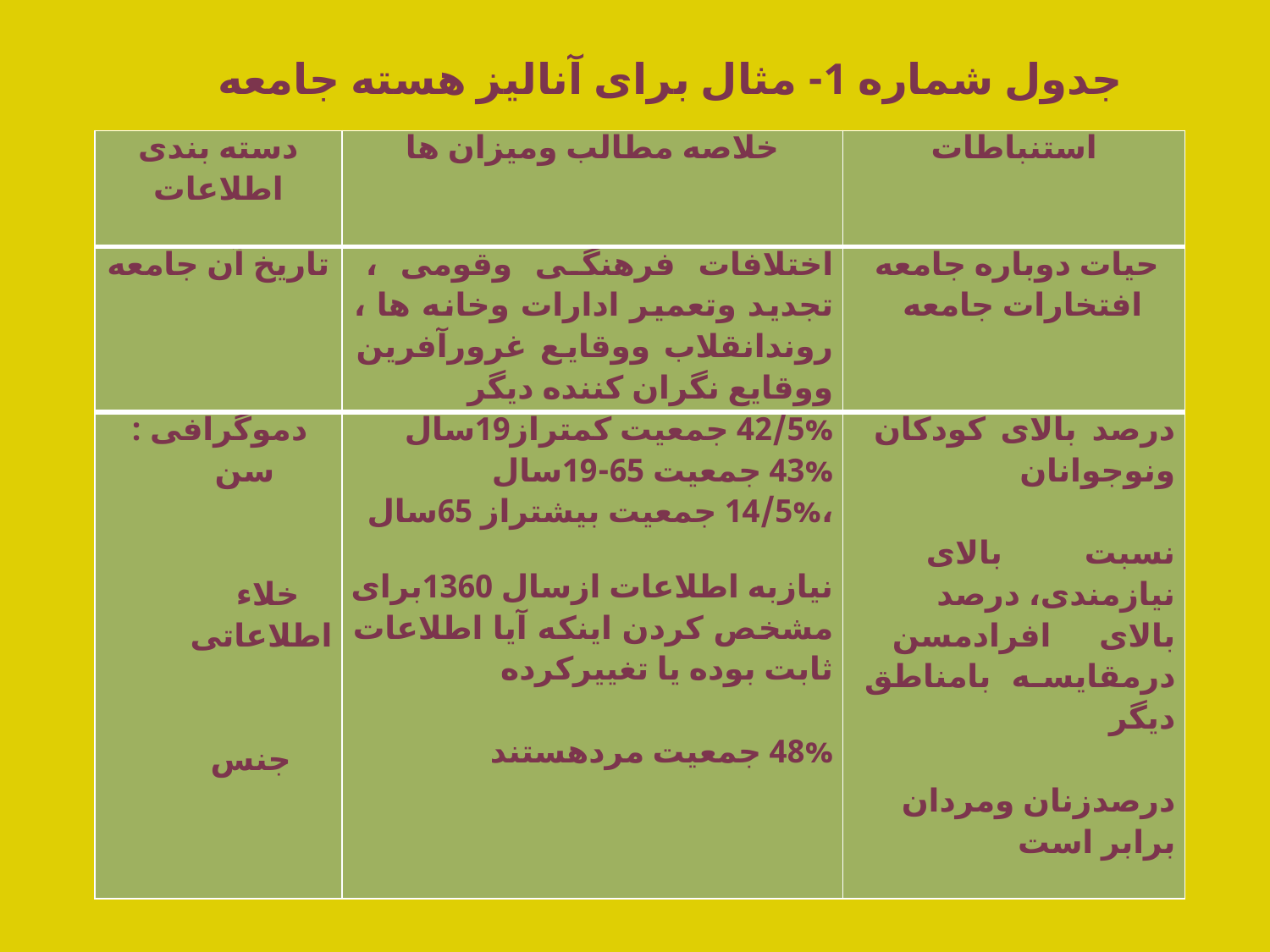

#
جدول شماره 1- مثال برای آنالیز هسته جامعه
| دسته بندی اطلاعات | خلاصه مطالب ومیزان ها | استنباطات |
| --- | --- | --- |
| تاریخ آن جامعه | اختلافات فرهنگی وقومی ، تجدید وتعمیر ادارات وخانه ها ، روندانقلاب ووقایع غرورآفرین ووقایع نگران کننده دیگر | حیات دوباره جامعه افتخارات جامعه |
| دموگرافی : سن     خلاء اطلاعاتی     جنس | 42/5% جمعیت کمتراز19سال 43% جمعیت 65-19سال ،14/5% جمعیت بیشتراز 65سال نیازبه اطلاعات ازسال 1360برای مشخص کردن اینکه آیا اطلاعات ثابت بوده یا تغییرکرده   48% جمعیت مردهستند | درصد بالای کودکان ونوجوانان   نسبت بالای نیازمندی، درصد بالای افرادمسن درمقایسه بامناطق دیگر   درصدزنان ومردان برابر است |